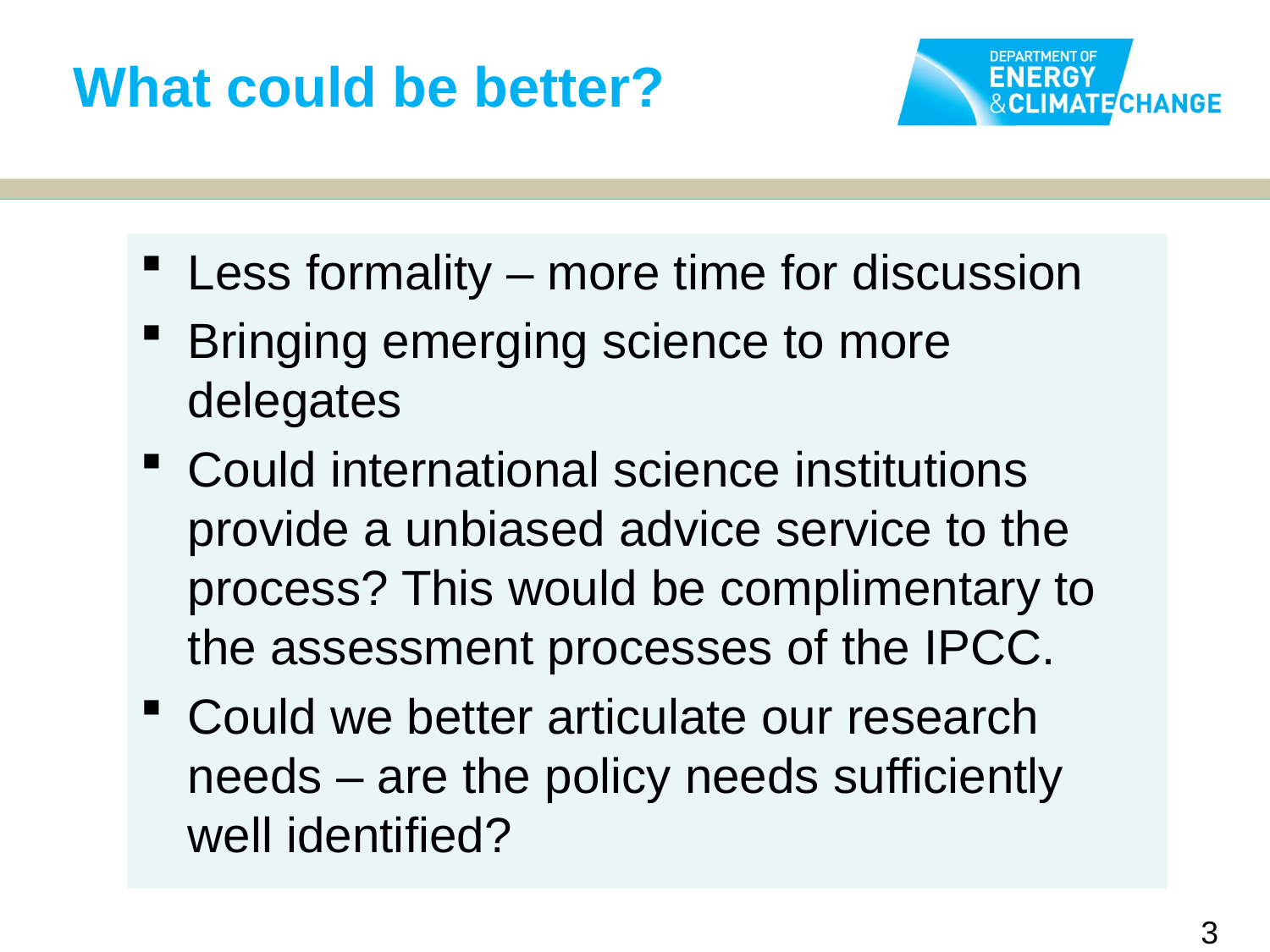

# What could be better?
Less formality – more time for discussion
Bringing emerging science to more delegates
Could international science institutions provide a unbiased advice service to the process? This would be complimentary to the assessment processes of the IPCC.
Could we better articulate our research needs – are the policy needs sufficiently well identified?